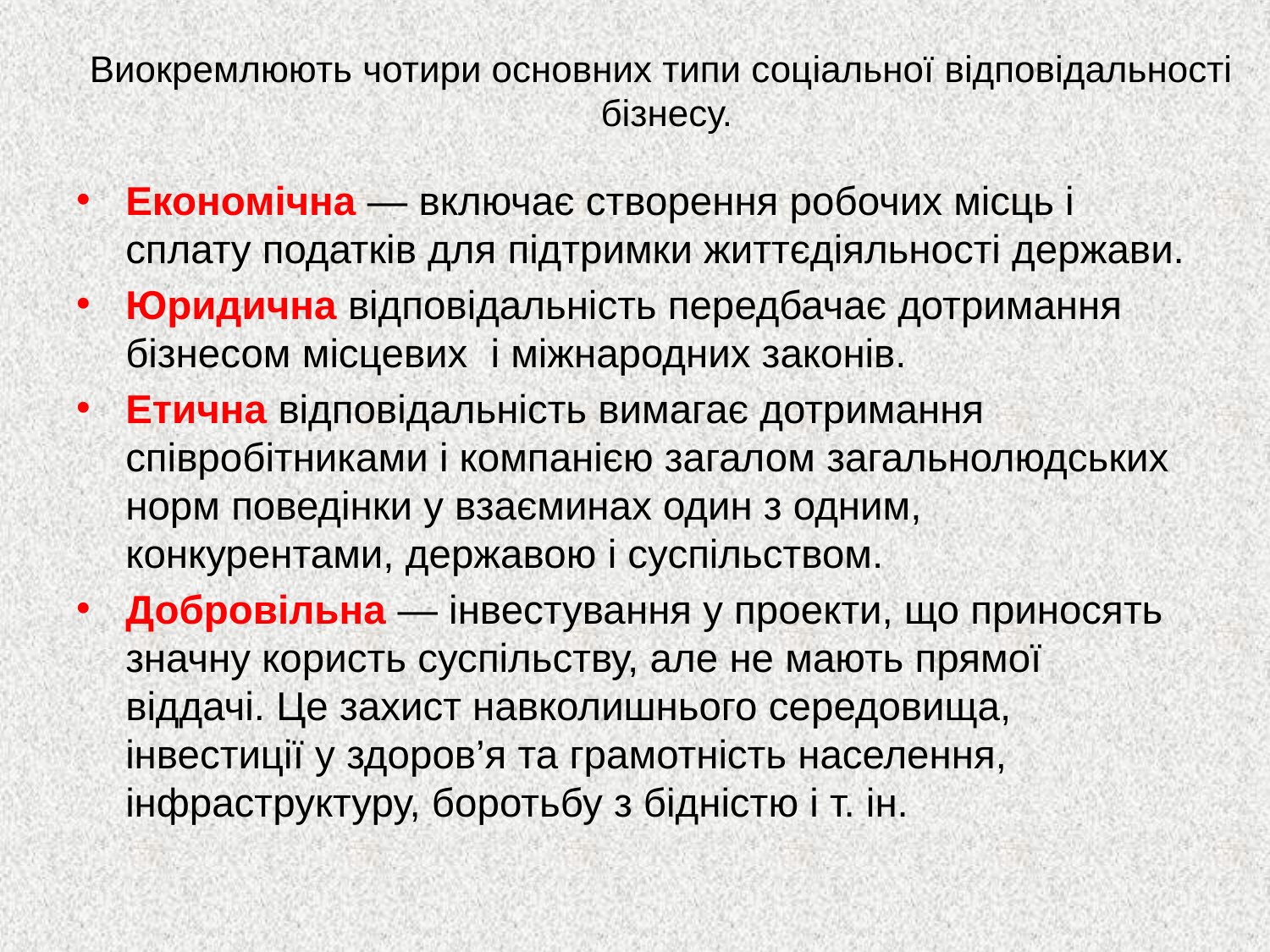

# Виокремлюють чотири основних типи соціальної відповідальності  бізнесу.
Економічна ― включає створення робочих місць і сплату податків для підтримки життєдіяльності держави.
Юридична відповідальність передбачає дотримання бізнесом місцевих  і міжнародних законів.
Етична відповідальність вимагає дотримання співробітниками і компанією загалом загальнолюдських норм поведінки у взаєминах один з одним, конкурентами, державою і суспільством.
Добровільна ― інвестування у проекти, що приносять значну користь суспільству, але не мають прямої віддачі. Це захист навколишнього середовища, інвестиції у здоров’я та грамотність населення, інфраструктуру, боротьбу з бідністю і т. ін.